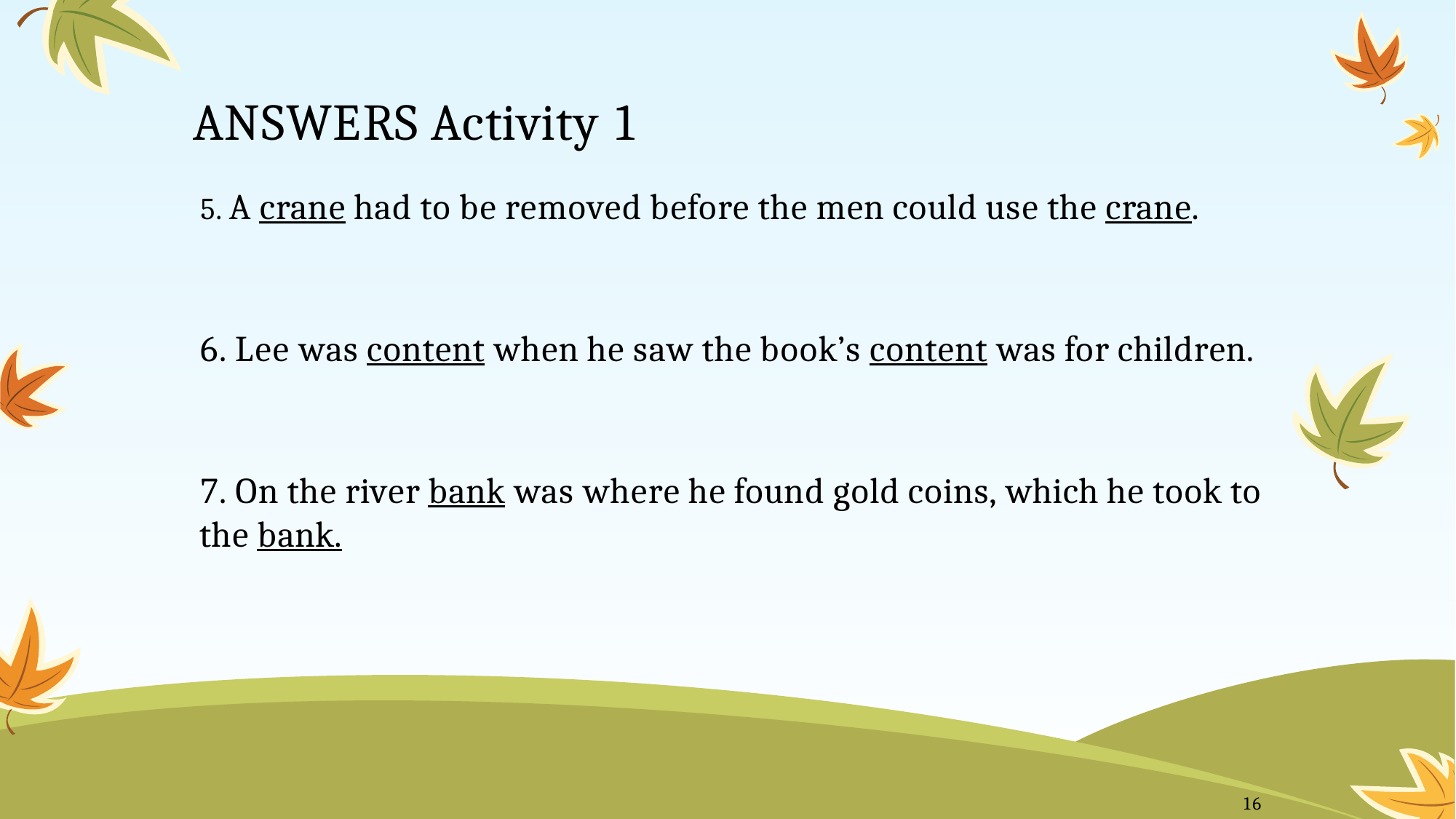

# ANSWERS Activity 1
5. A crane had to be removed before the men could use the crane.

6. Lee was content when he saw the book’s content was for children.

7. On the river bank was where he found gold coins, which he took to the bank.

16